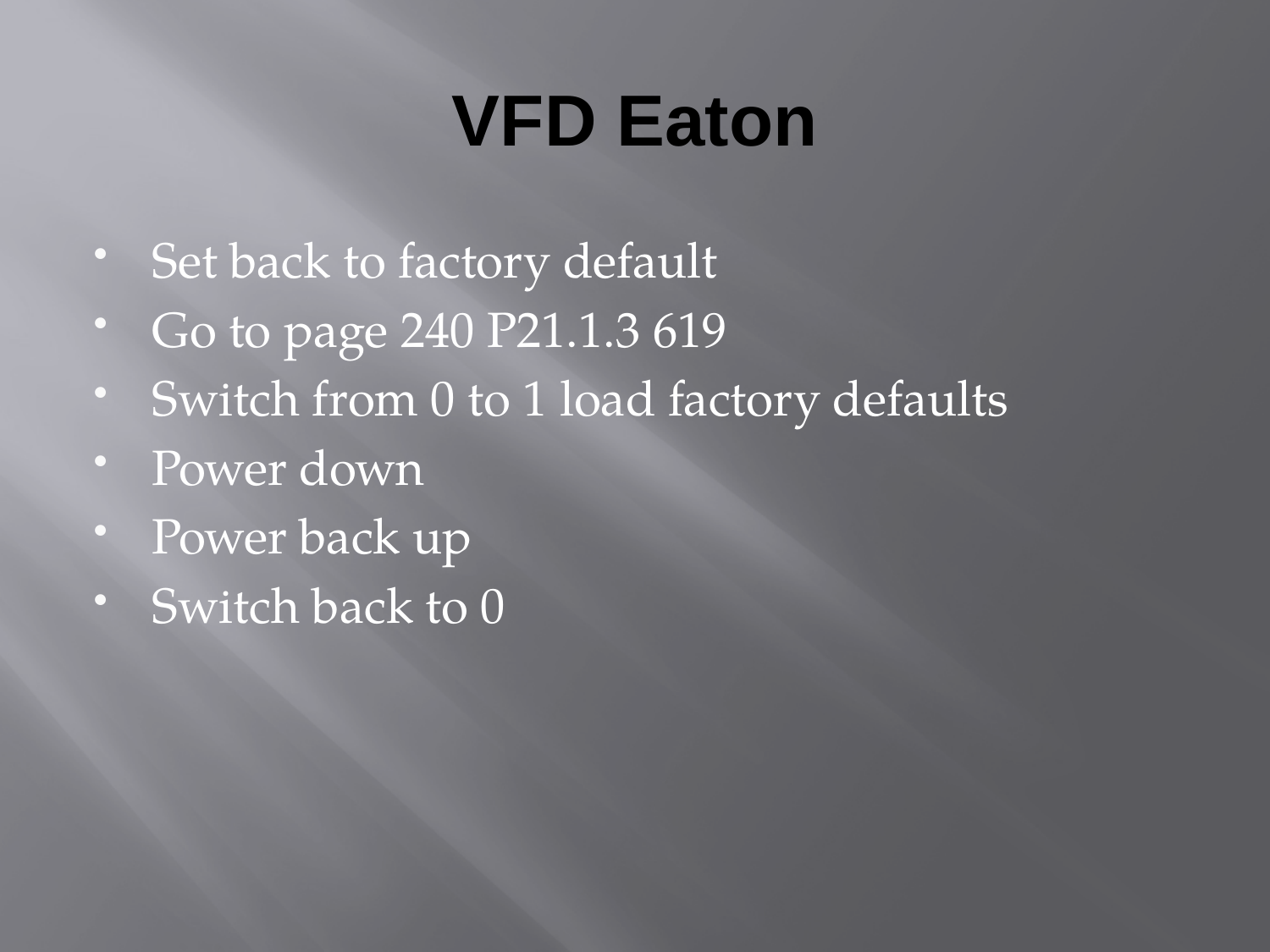

# VFD Eaton
Set back to factory default
Go to page 240 P21.1.3 619
Switch from 0 to 1 load factory defaults
Power down
Power back up
Switch back to 0